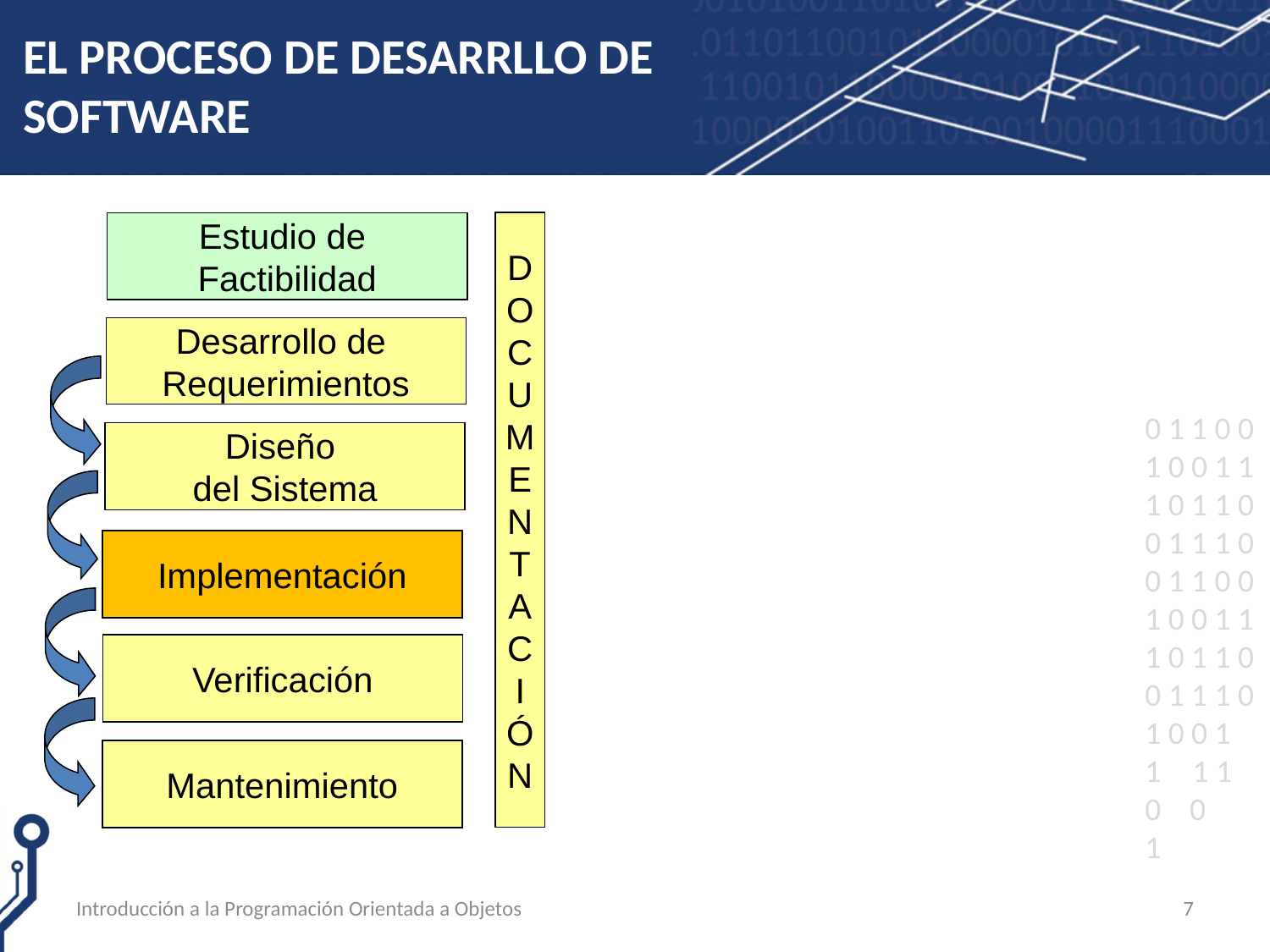

# EL PROCESO DE DESARRLLO DE SOFTWARE
D
O
C
U
M
E
N
T
A
C
I
Ó
N
Estudio de
Factibilidad
Desarrollo de
Requerimientos

Diseño
del Sistema

Implementación

Verificación

Mantenimiento
Introducción a la Programación Orientada a Objetos
7